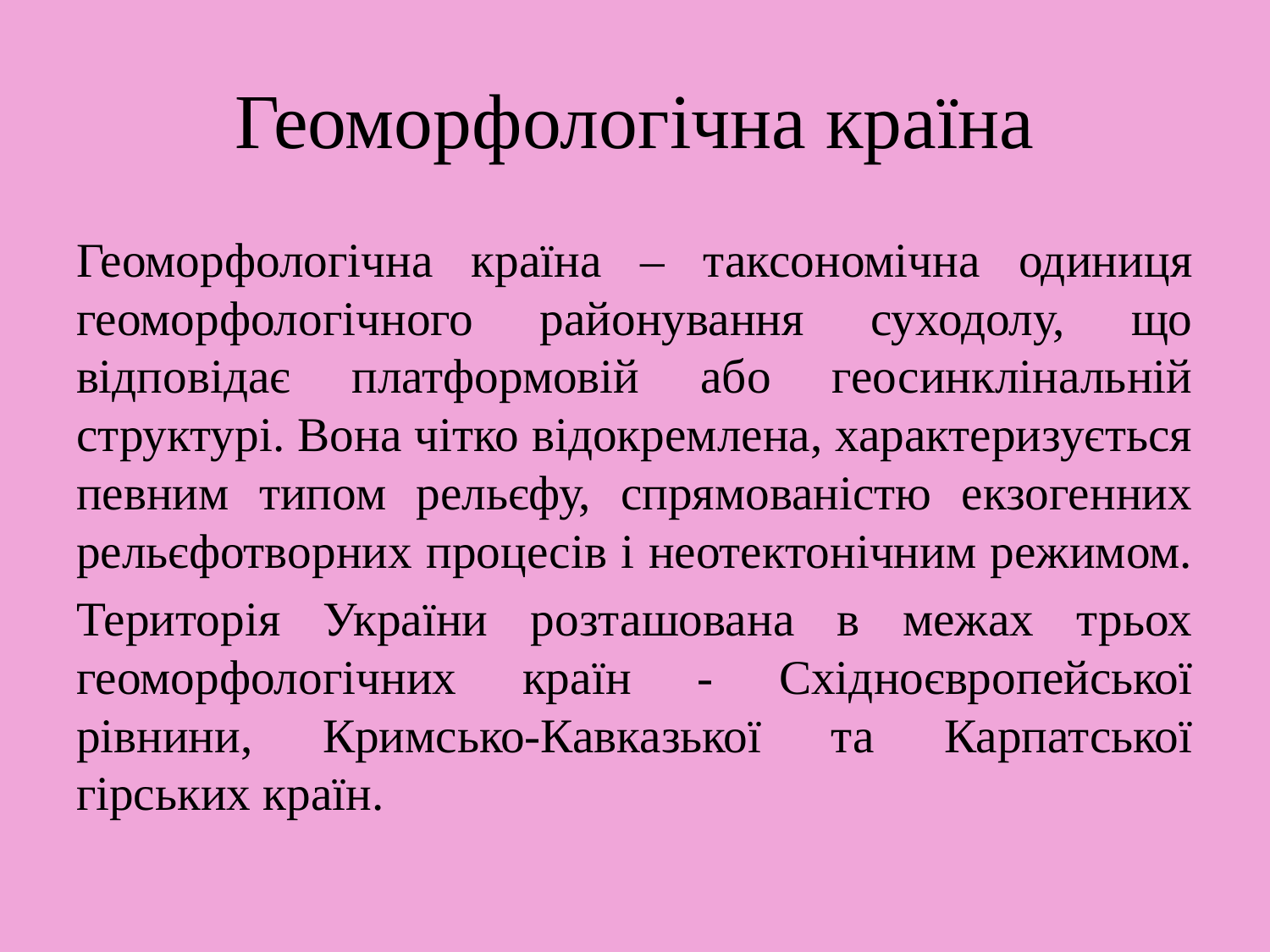

# Геоморфологічна країна
Геоморфологічна країна – таксономічна одиниця геоморфологічного районування суходолу, що відповідає платформовій або геосинклінальній структурі. Вона чітко відокремлена, характеризується певним типом рельєфу, спрямованістю екзогенних рельєфотворних процесів і неотектонічним режимом.
Територія України розташована в межах трьох геоморфологічних країн - Східноєвропейської рівнини, Кримсько-Кавказької та Карпатської гірських країн.